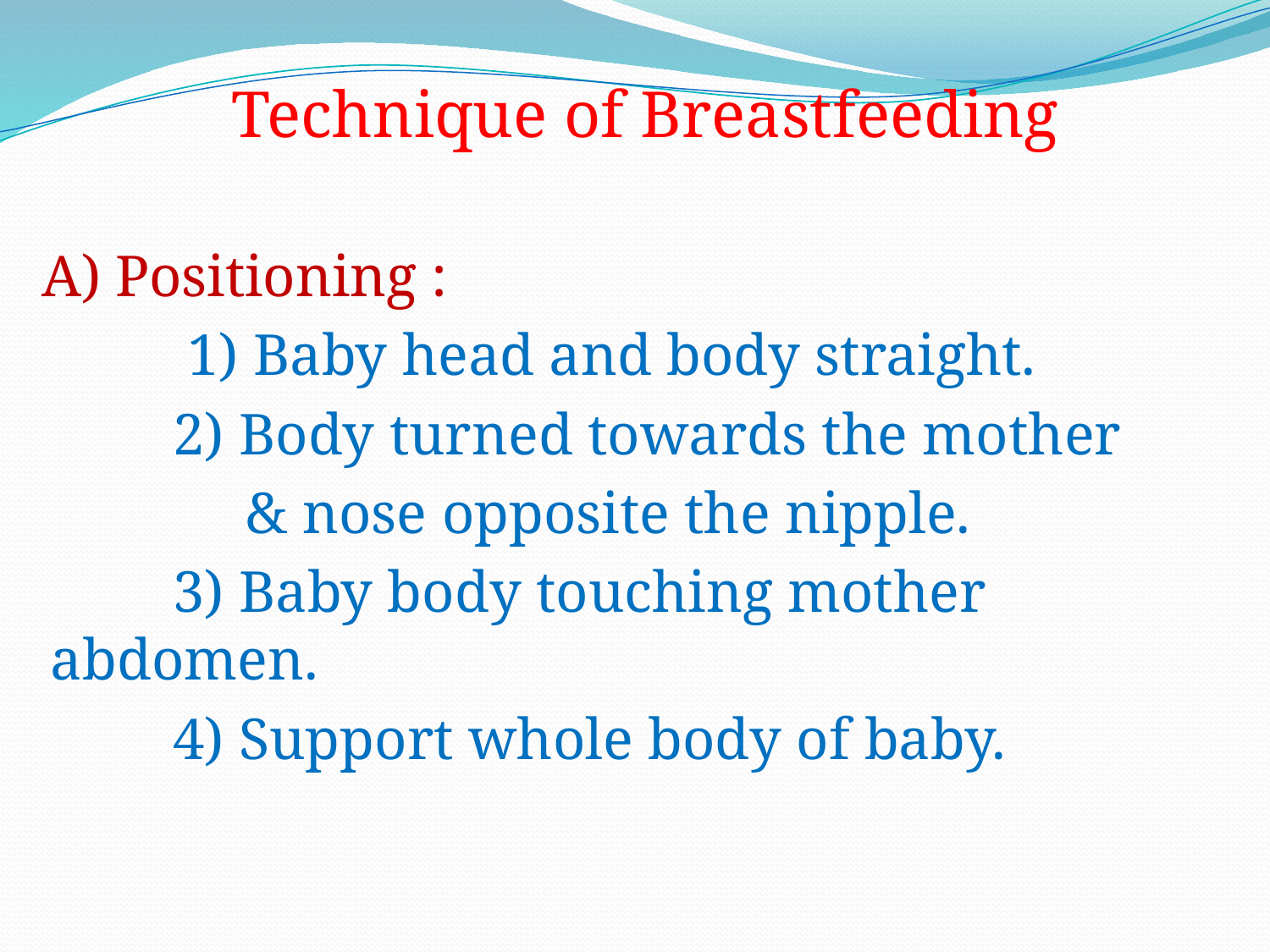

Technique of Breastfeeding

  A) Positioning :
            1) Baby head and body straight.
           2) Body turned towards the mother
                & nose opposite the nipple.
           3) Baby body touching mother abdomen.
           4) Support whole body of baby.